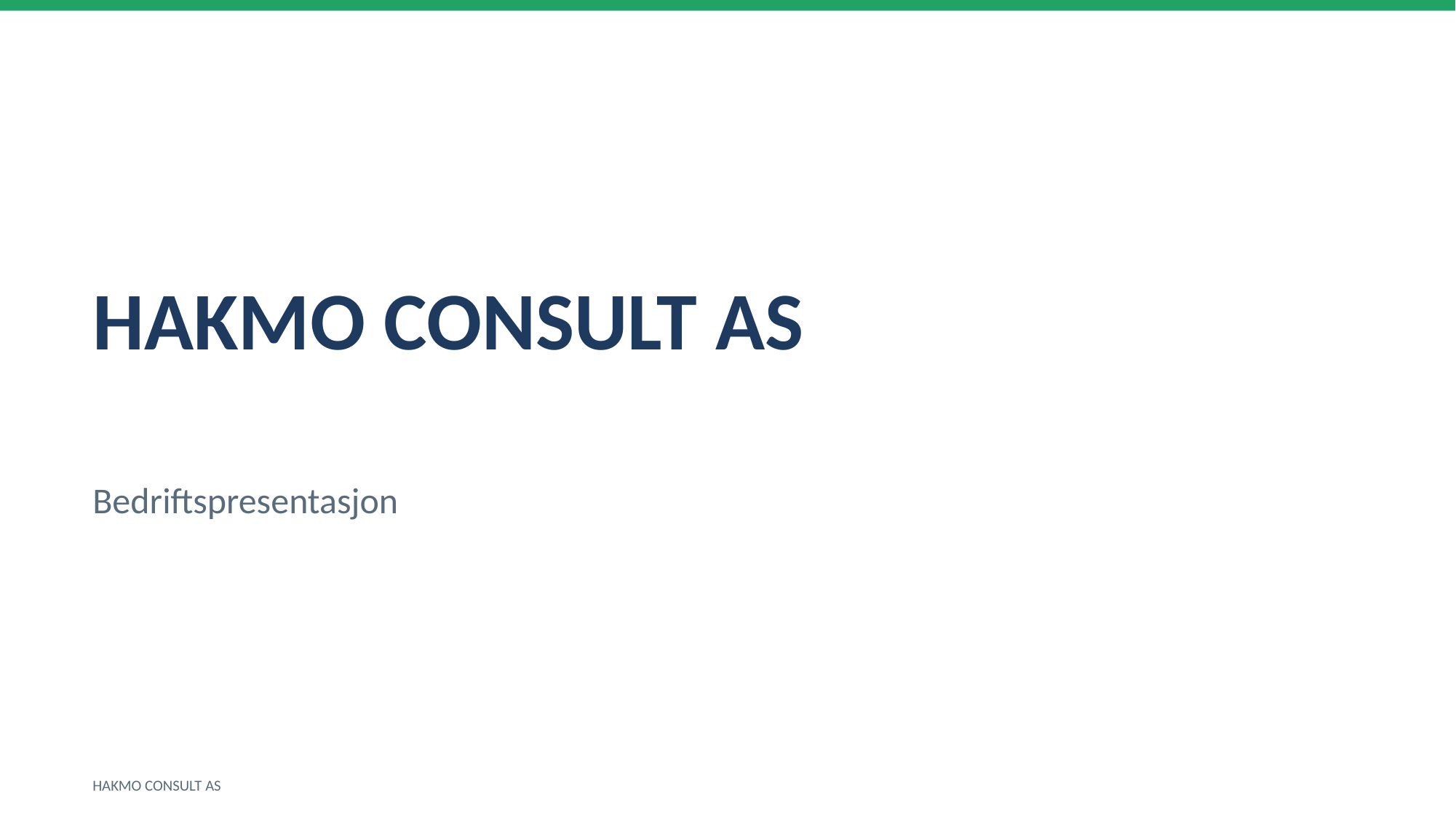

HAKMO CONSULT AS
Bedriftspresentasjon
HAKMO CONSULT AS